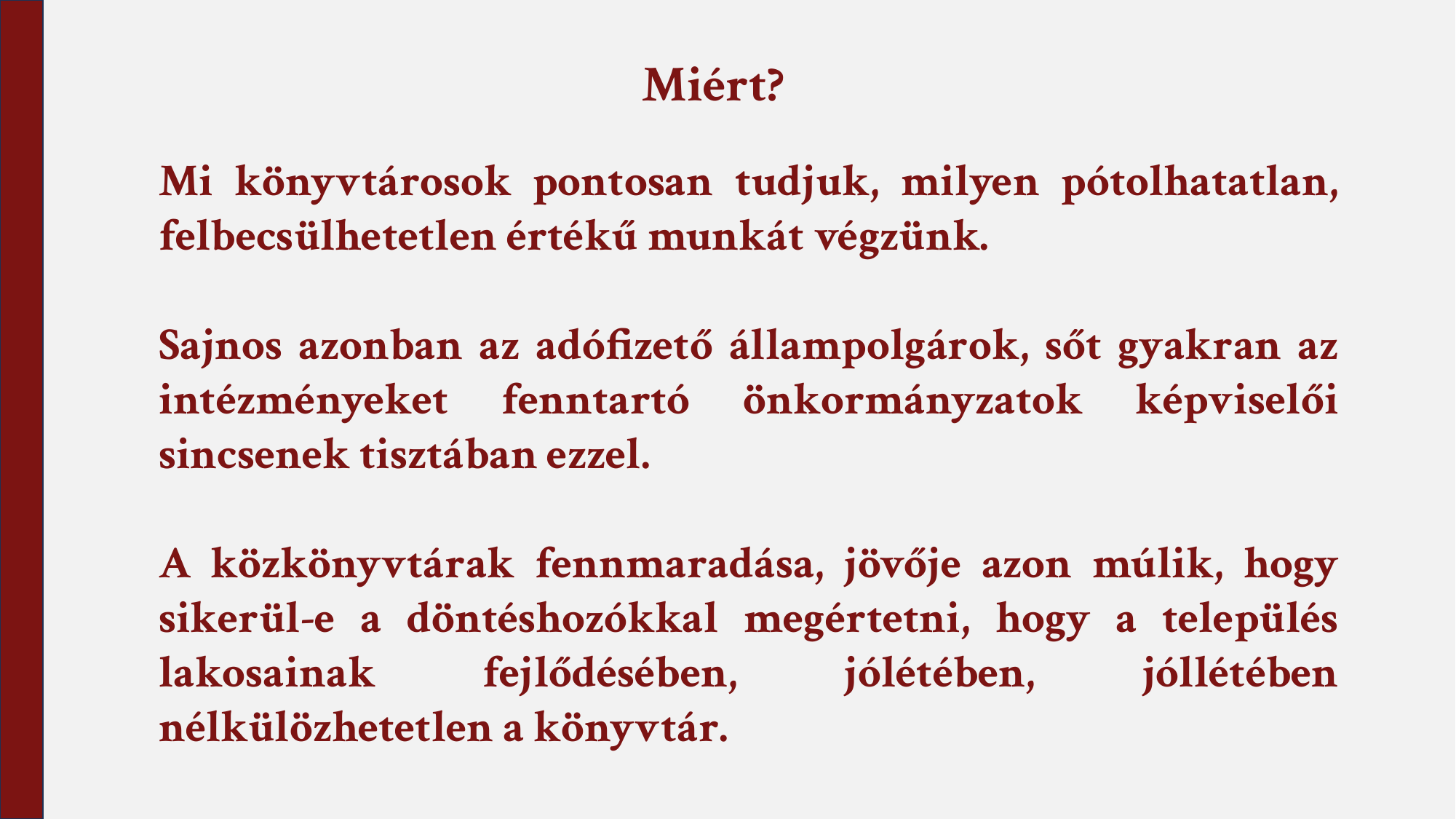

# Miért?
Mi könyvtárosok pontosan tudjuk, milyen pótolhatatlan, felbecsülhetetlen értékű munkát végzünk.

Sajnos azonban az adófizető állampolgárok, sőt gyakran az intézményeket fenntartó önkormányzatok képviselői sincsenek tisztában ezzel.

A közkönyvtárak fennmaradása, jövője azon múlik, hogy sikerül-e a döntéshozókkal megértetni, hogy a település lakosainak fejlődésében, jólétében, jóllétében nélkülözhetetlen a könyvtár.